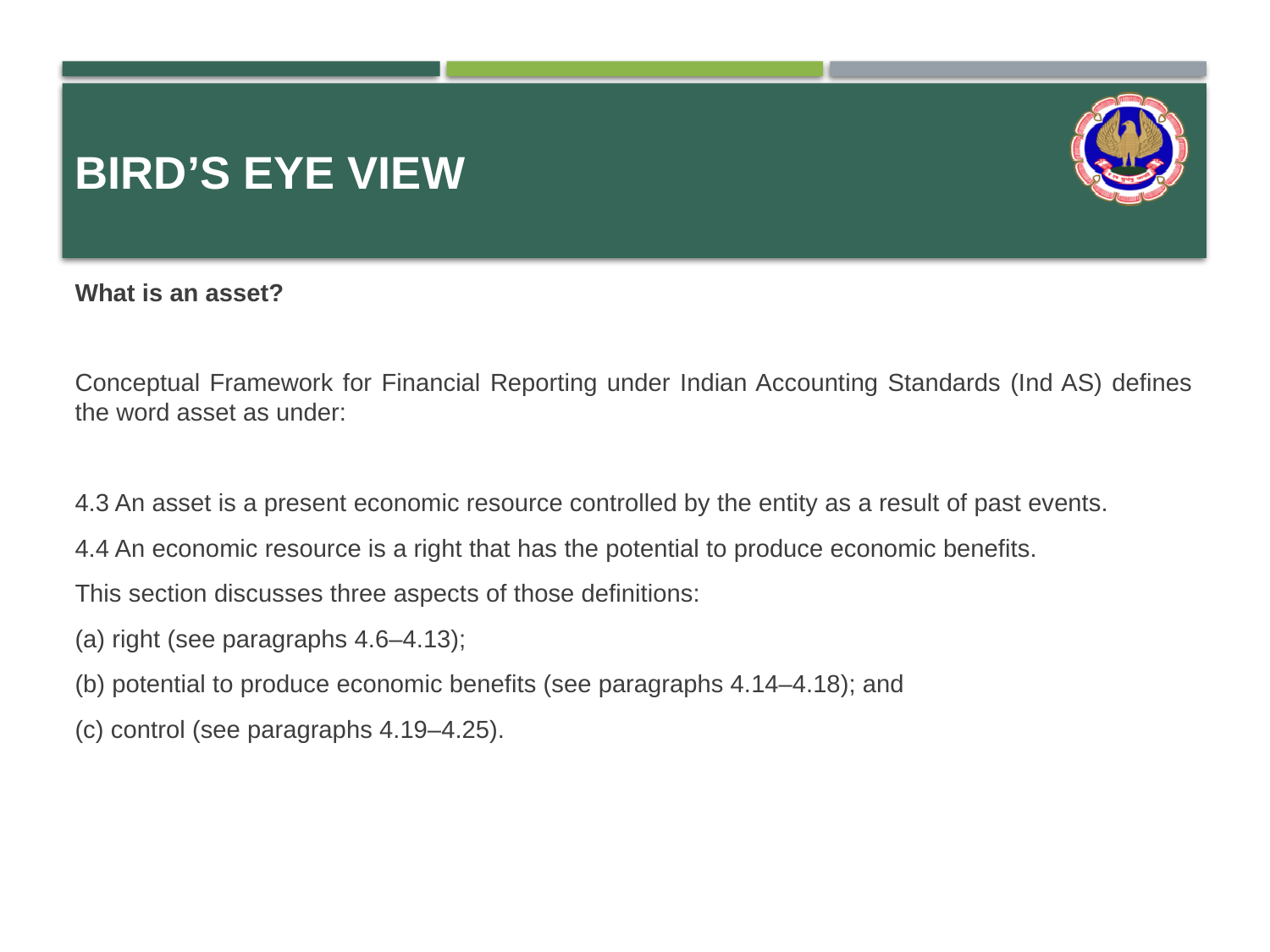

# Bird’s eye view
What is an asset?

Conceptual Framework for Financial Reporting under Indian Accounting Standards (Ind AS) defines the word asset as under:

4.3 An asset is a present economic resource controlled by the entity as a result of past events.
4.4 An economic resource is a right that has the potential to produce economic benefits.
This section discusses three aspects of those definitions:
(a) right (see paragraphs 4.6–4.13);
(b) potential to produce economic benefits (see paragraphs 4.14–4.18); and
(c) control (see paragraphs 4.19–4.25).